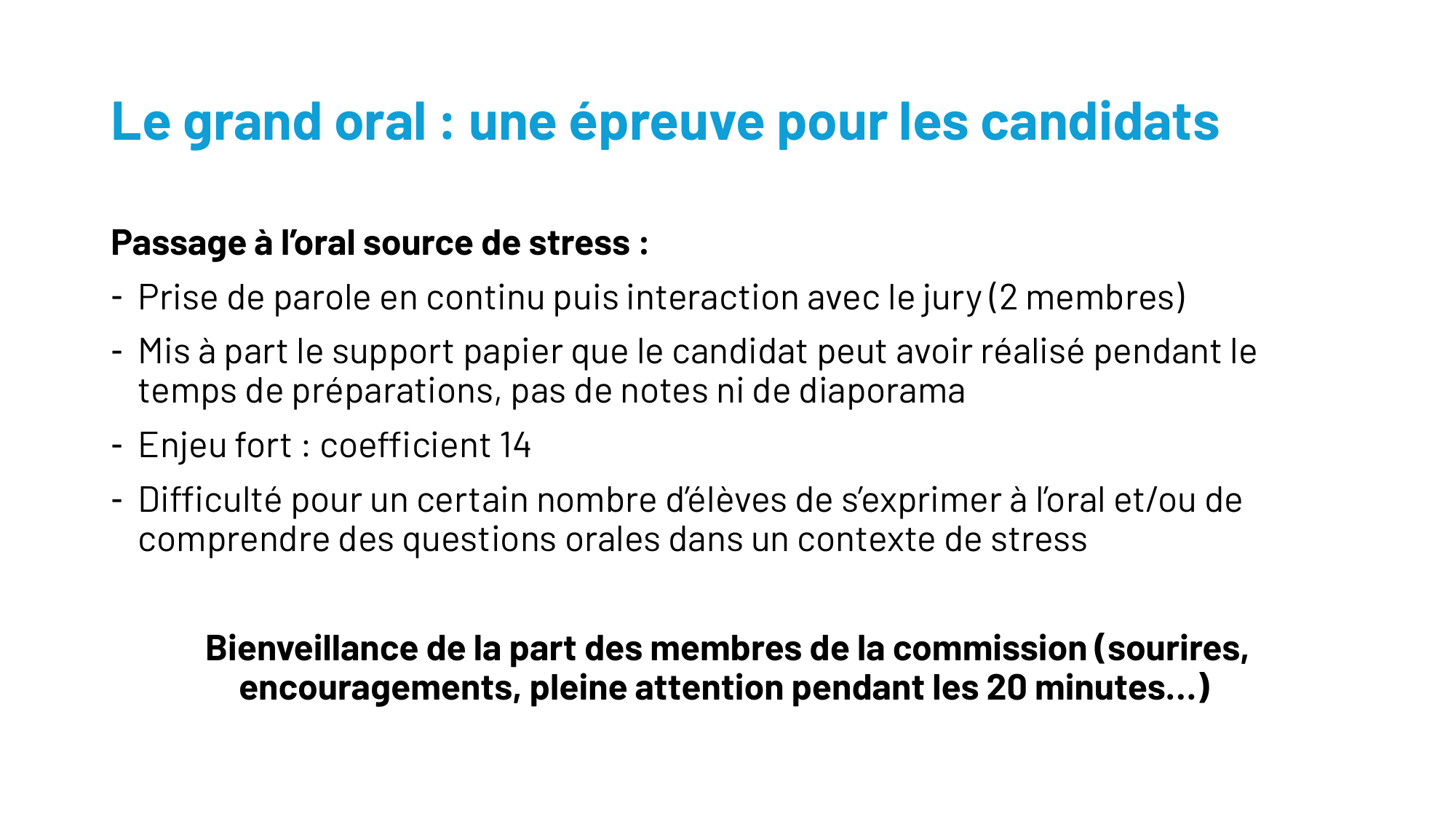

# Le grand oral : une épreuve pour les candidats
Passage à l’oral source de stress :
Prise de parole en continu puis interaction avec le jury (2 membres)
Mis à part le support papier que le candidat peut avoir réalisé pendant le temps de préparations, pas de notes ni de diaporama
Enjeu fort : coefficient 14
Difficulté pour un certain nombre d’élèves de s’exprimer à l’oral et/ou de comprendre des questions orales dans un contexte de stress

Bienveillance de la part des membres de la commission (sourires, encouragements, pleine attention pendant les 20 minutes…)